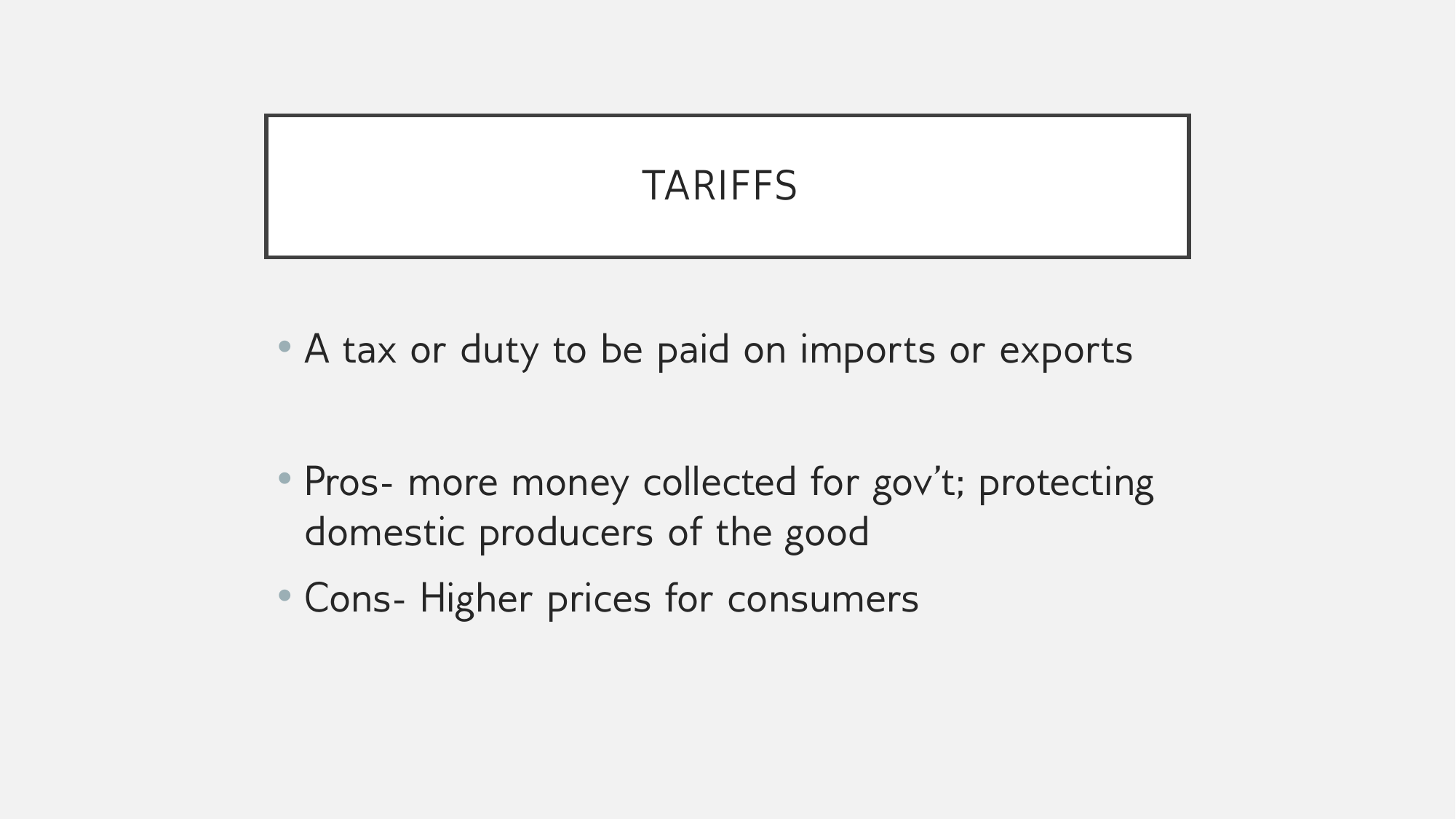

# Tariffs
A tax or duty to be paid on imports or exports

Pros- more money collected for gov’t; protecting domestic producers of the good
Cons- Higher prices for consumers